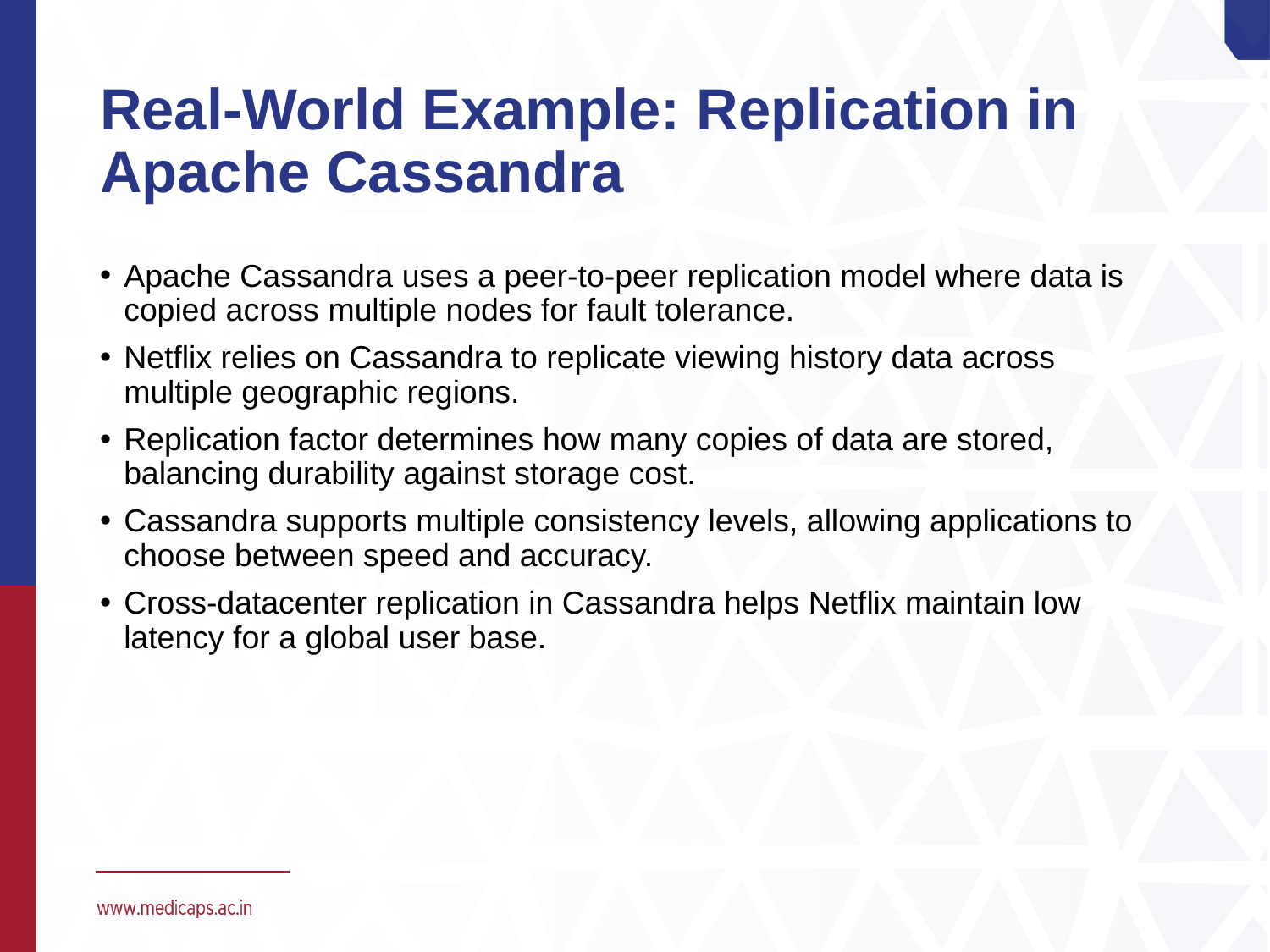

# Real-World Example: Replication in Apache Cassandra
Apache Cassandra uses a peer-to-peer replication model where data is copied across multiple nodes for fault tolerance.
Netflix relies on Cassandra to replicate viewing history data across multiple geographic regions.
Replication factor determines how many copies of data are stored, balancing durability against storage cost.
Cassandra supports multiple consistency levels, allowing applications to choose between speed and accuracy.
Cross-datacenter replication in Cassandra helps Netflix maintain low latency for a global user base.